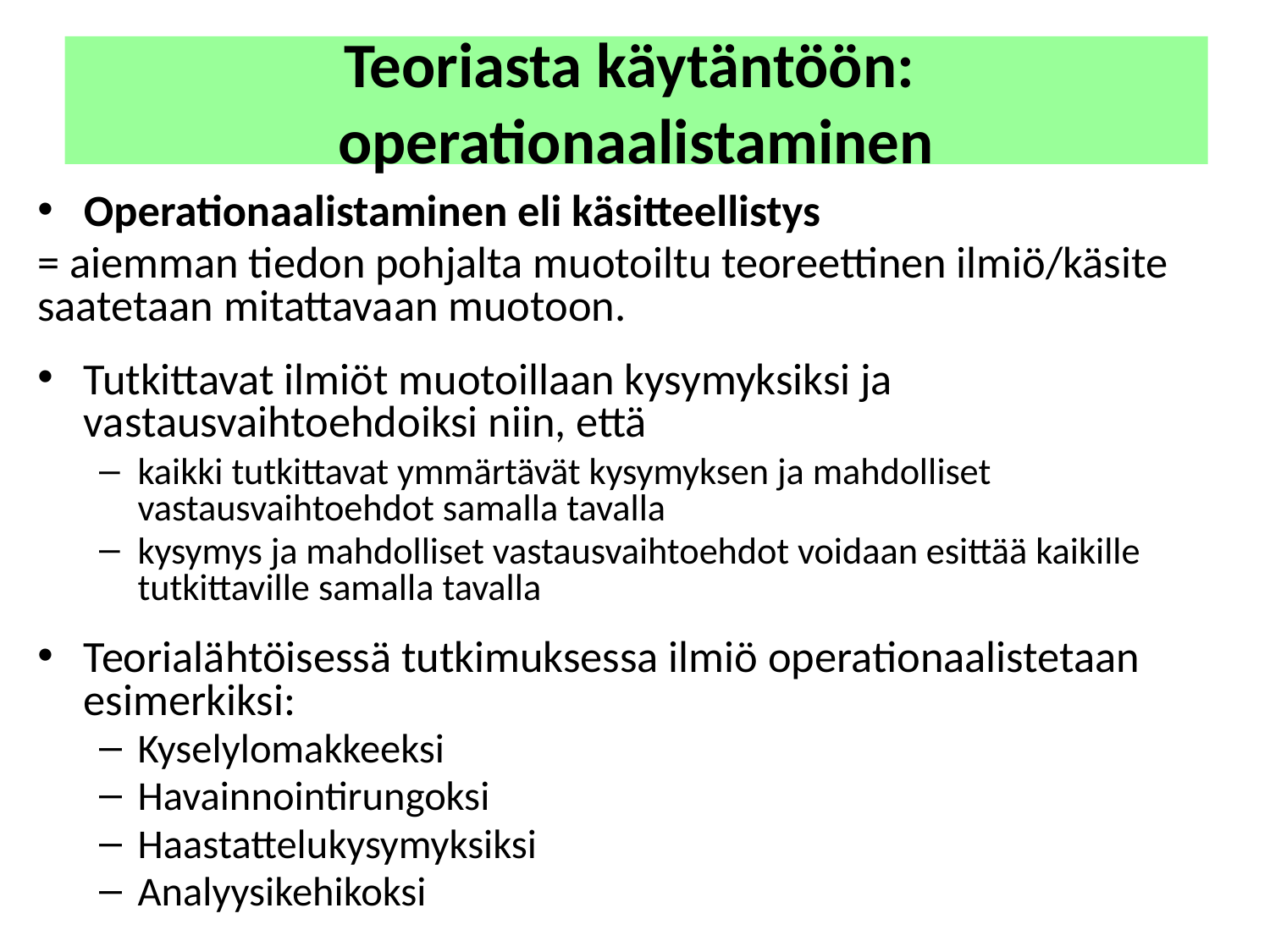

Teoriasta käytäntöön:
operationaalistaminen
# Ope
Operationaalistaminen eli käsitteellistys
= aiemman tiedon pohjalta muotoiltu teoreettinen ilmiö/käsite saatetaan mitattavaan muotoon.
Tutkittavat ilmiöt muotoillaan kysymyksiksi ja vastausvaihtoehdoiksi niin, että
kaikki tutkittavat ymmärtävät kysymyksen ja mahdolliset vastausvaihtoehdot samalla tavalla
kysymys ja mahdolliset vastausvaihtoehdot voidaan esittää kaikille tutkittaville samalla tavalla
Teorialähtöisessä tutkimuksessa ilmiö operationaalistetaan esimerkiksi:
Kyselylomakkeeksi
Havainnointirungoksi
Haastattelukysymyksiksi
Analyysikehikoksi